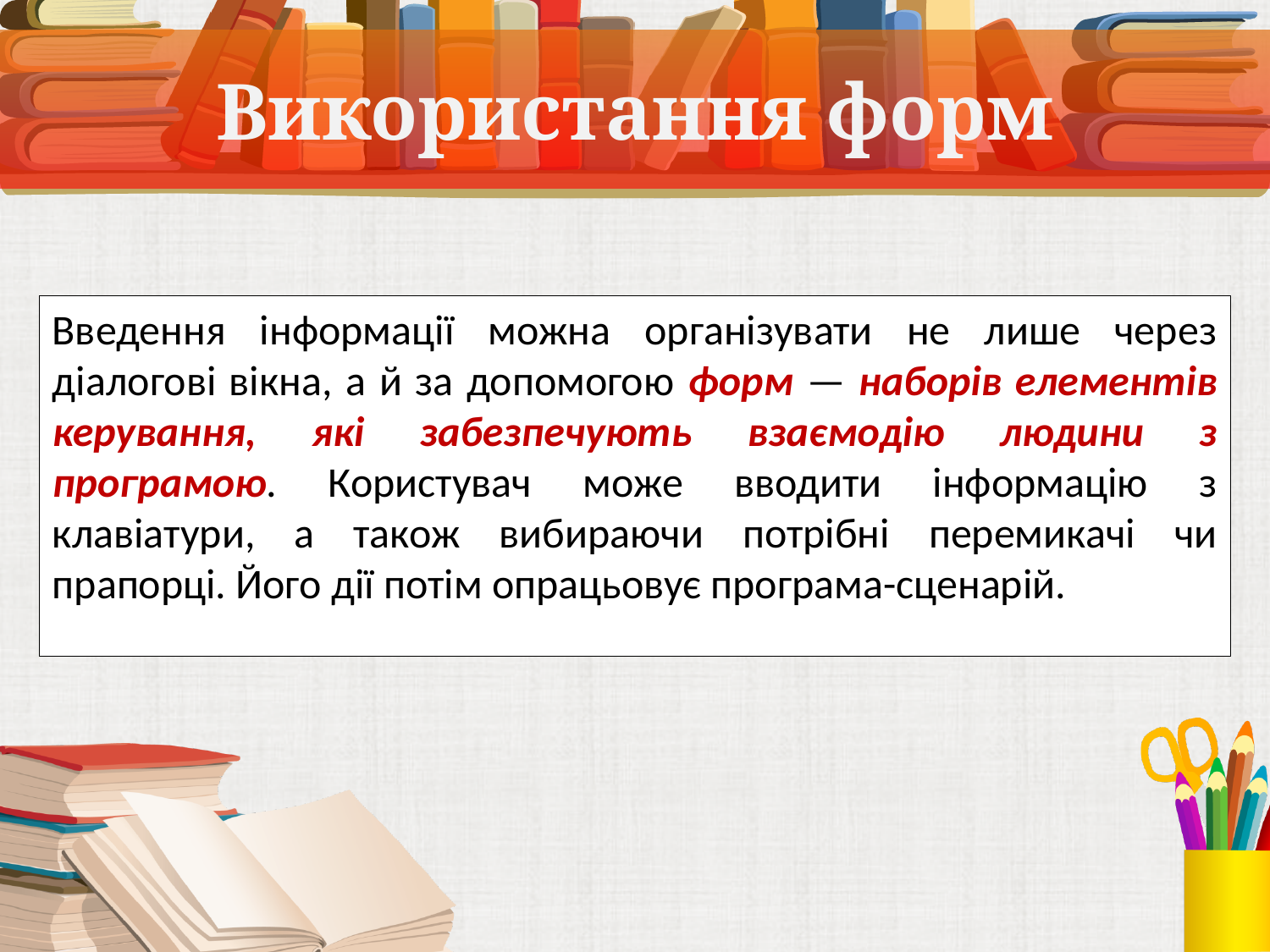

# Використання форм
Введення інформації можна організувати не лише через діалогові вікна, а й за допомогою форм — наборів елементів керування, які забезпечують взаємодію людини з програмою. Користувач може вводити інформацію з клавіатури, а також вибираючи потрібні перемикачі чи прапорці. Його дії потім опрацьовує програма-сценарій.